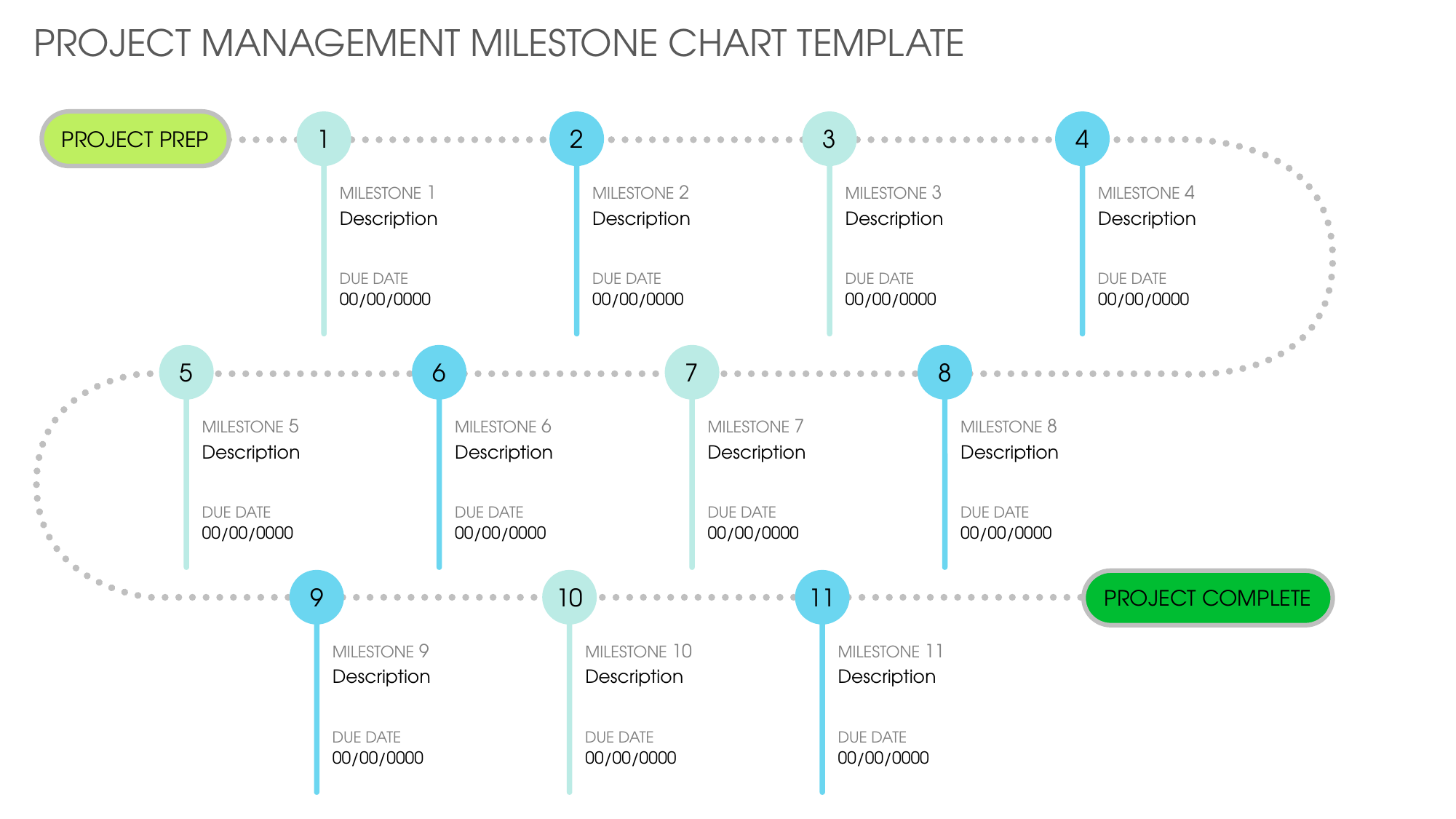

PROJECT MANAGEMENT MILESTONE CHART TEMPLATE
PROJECT PREP
1

MILESTONE 1
Description
DUE DATE
00/00/0000
2

MILESTONE 2
Description
DUE DATE
00/00/0000
3

MILESTONE 3
Description
DUE DATE
00/00/0000
4

MILESTONE 4
Description
DUE DATE
00/00/0000

5

MILESTONE 5
Description
DUE DATE
00/00/0000
6

MILESTONE 6
Description
DUE DATE
00/00/0000
7

MILESTONE 7
Description
DUE DATE
00/00/0000
8

MILESTONE 8
Description
DUE DATE
00/00/0000
9

MILESTONE 9
Description
DUE DATE
00/00/0000
10

MILESTONE 10
Description
DUE DATE
00/00/0000
11

MILESTONE 11
Description
DUE DATE
00/00/0000
PROJECT COMPLETE